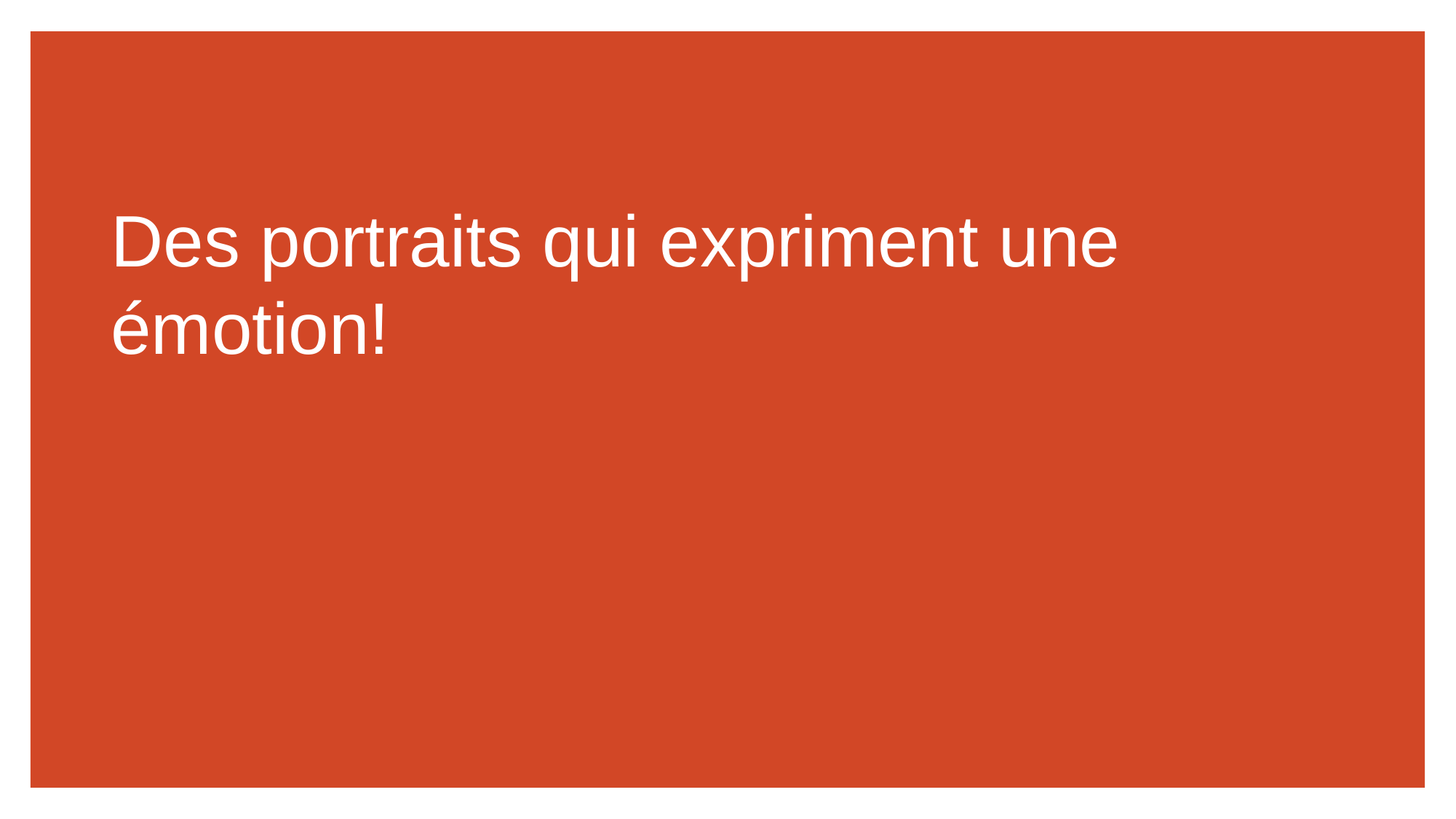

# Des portraits qui expriment une émotion!